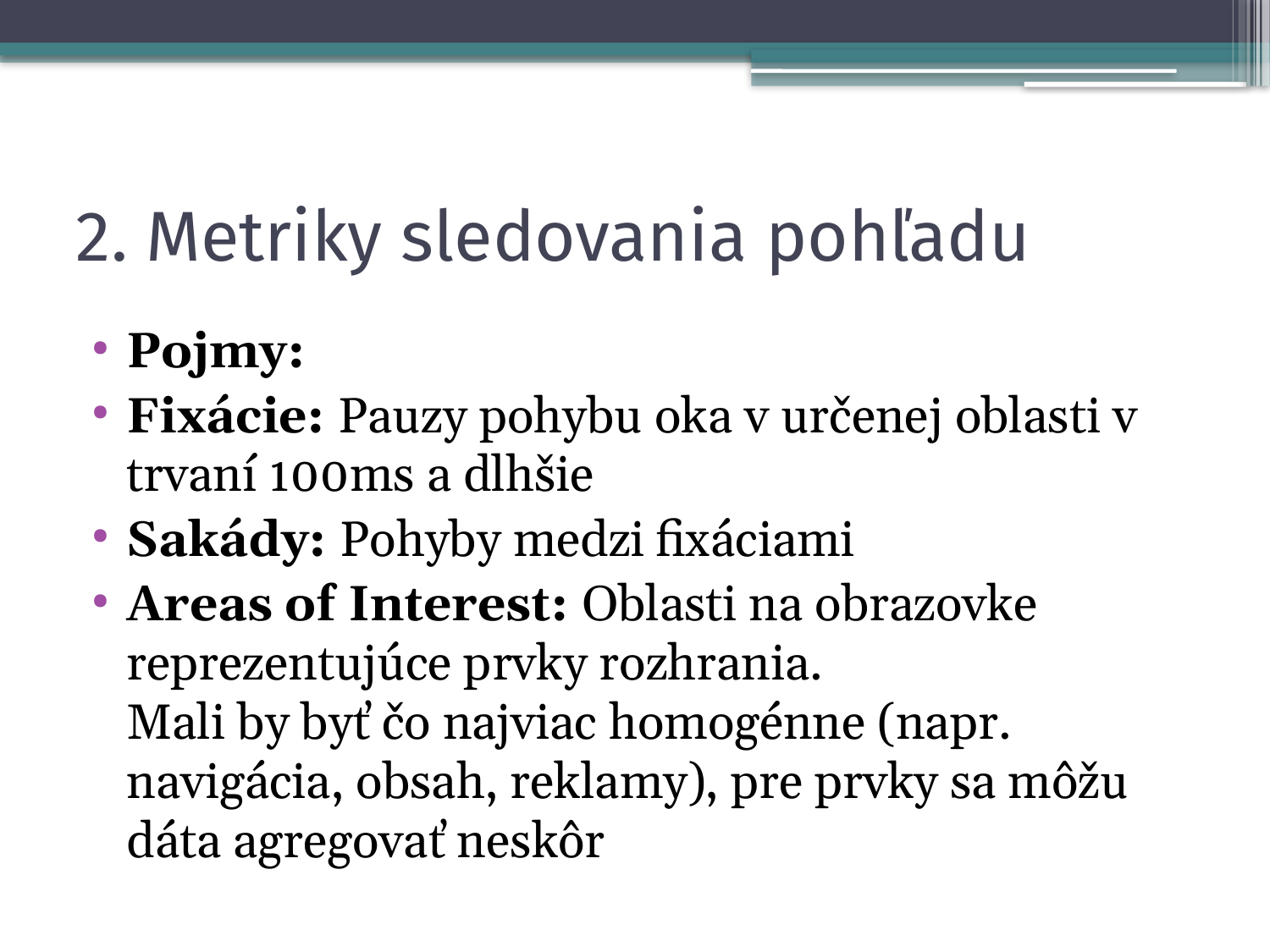

# 2. Metriky sledovania pohľadu
Pojmy:
Fixácie: Pauzy pohybu oka v určenej oblasti v trvaní 100ms a dlhšie
Sakády: Pohyby medzi fixáciami
Areas of Interest: Oblasti na obrazovke reprezentujúce prvky rozhrania.
Mali by byť čo najviac homogénne (napr. navigácia, obsah, reklamy), pre prvky sa môžu dáta agregovať neskôr